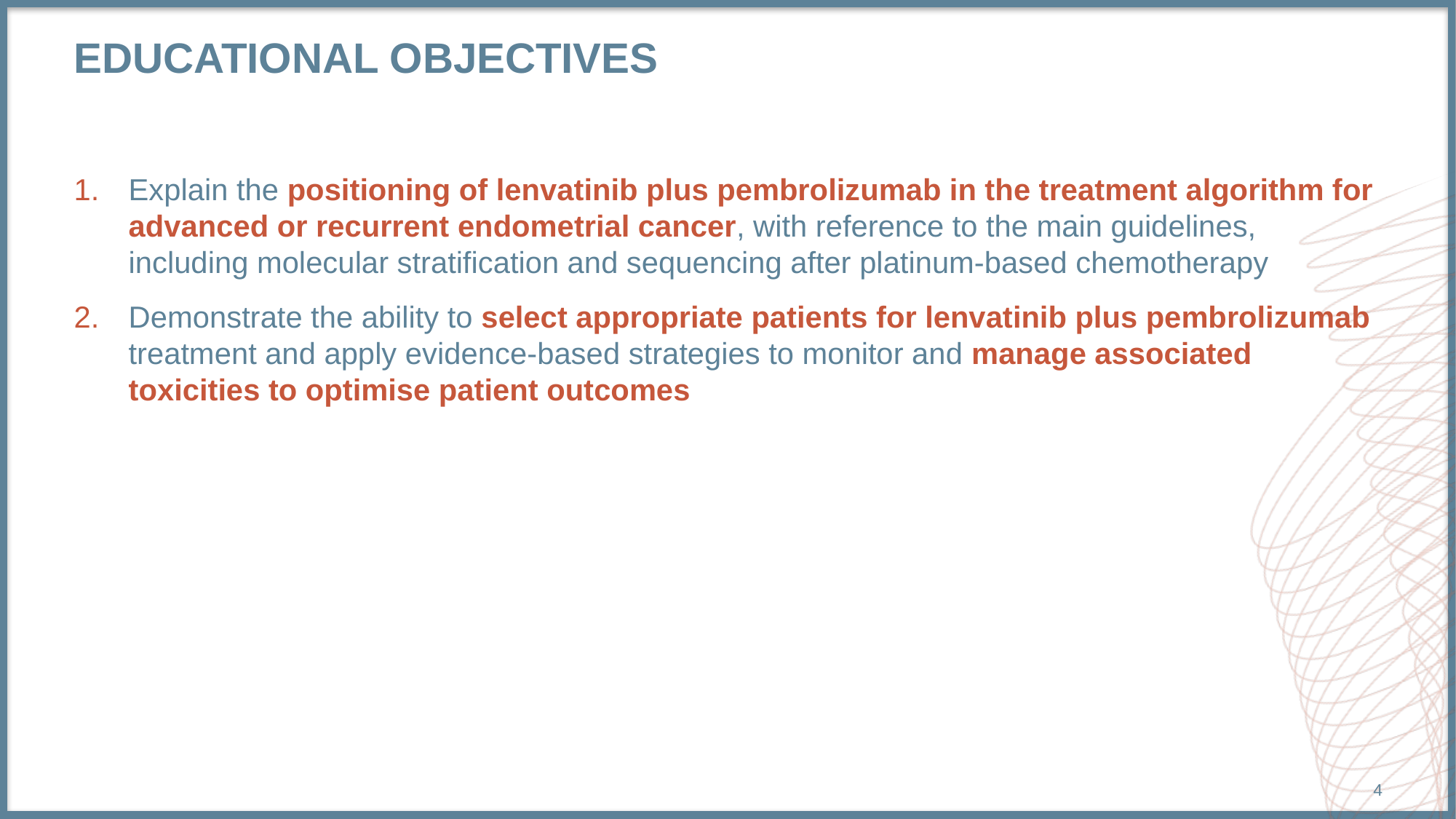

# Educational Objectives

Explain the positioning of lenvatinib plus pembrolizumab in the treatment algorithm for advanced or recurrent endometrial cancer, with reference to the main guidelines, including molecular stratification and sequencing after platinum-based chemotherapy
Demonstrate the ability to select appropriate patients for lenvatinib plus pembrolizumab treatment and apply evidence-based strategies to monitor and manage associated toxicities to optimise patient outcomes

4